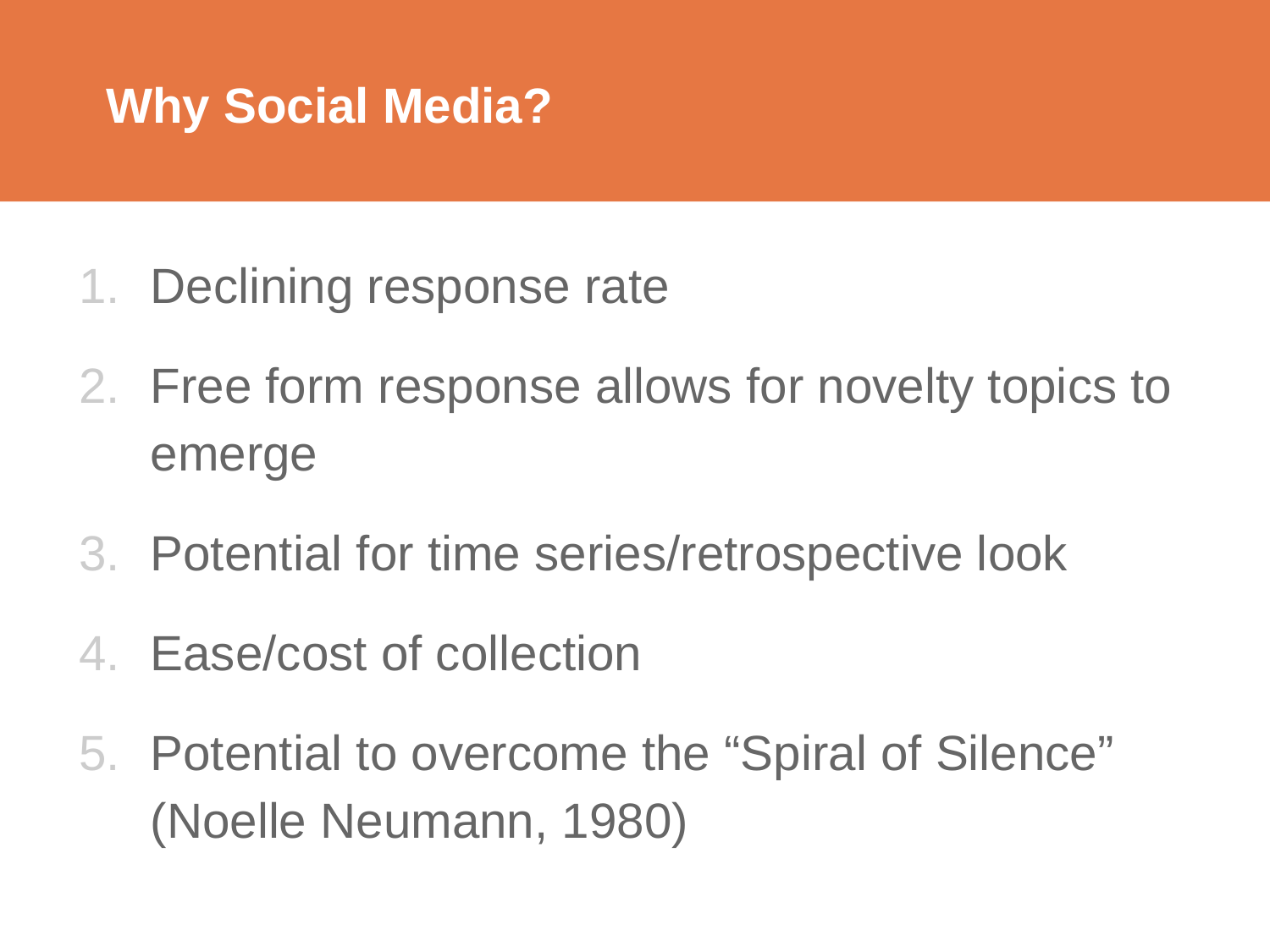

Why Social Media?
Declining response rate
Free form response allows for novelty topics to emerge
Potential for time series/retrospective look
Ease/cost of collection
Potential to overcome the “Spiral of Silence” (Noelle Neumann, 1980)
3